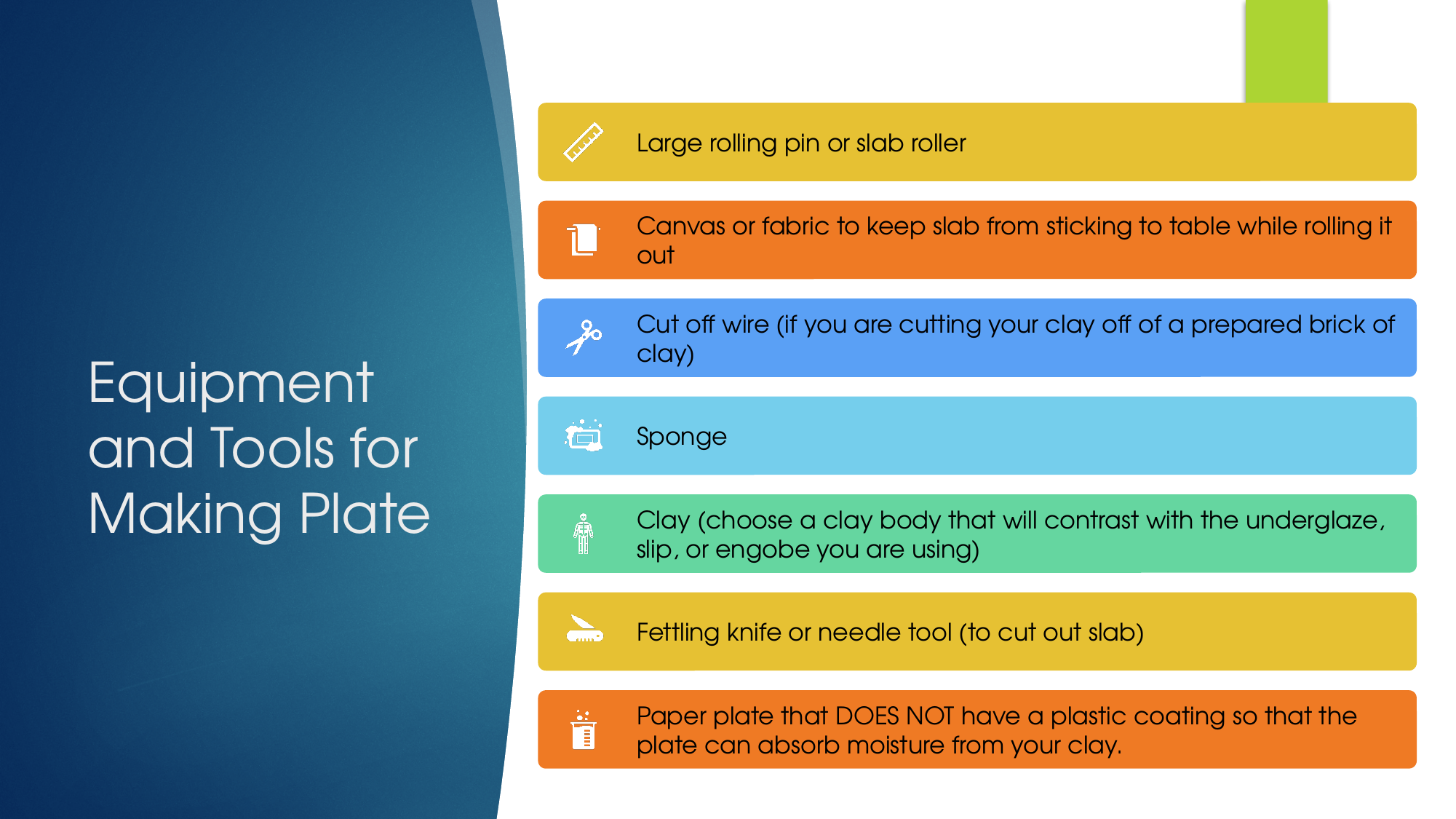

Large rolling pin or slab roller
Canvas or fabric to keep slab from sticking to table while rolling it out
Cut off wire (if you are cutting your clay off of a prepared brick of clay)
Sponge
Clay (choose a clay body that will contrast with the underglaze, slip, or engobe you are using)
Fettling knife or needle tool (to cut out slab)
Paper plate that DOES NOT have a plastic coating so that the plate can absorb moisture from your clay.
# Equipment and Tools for Making Plate